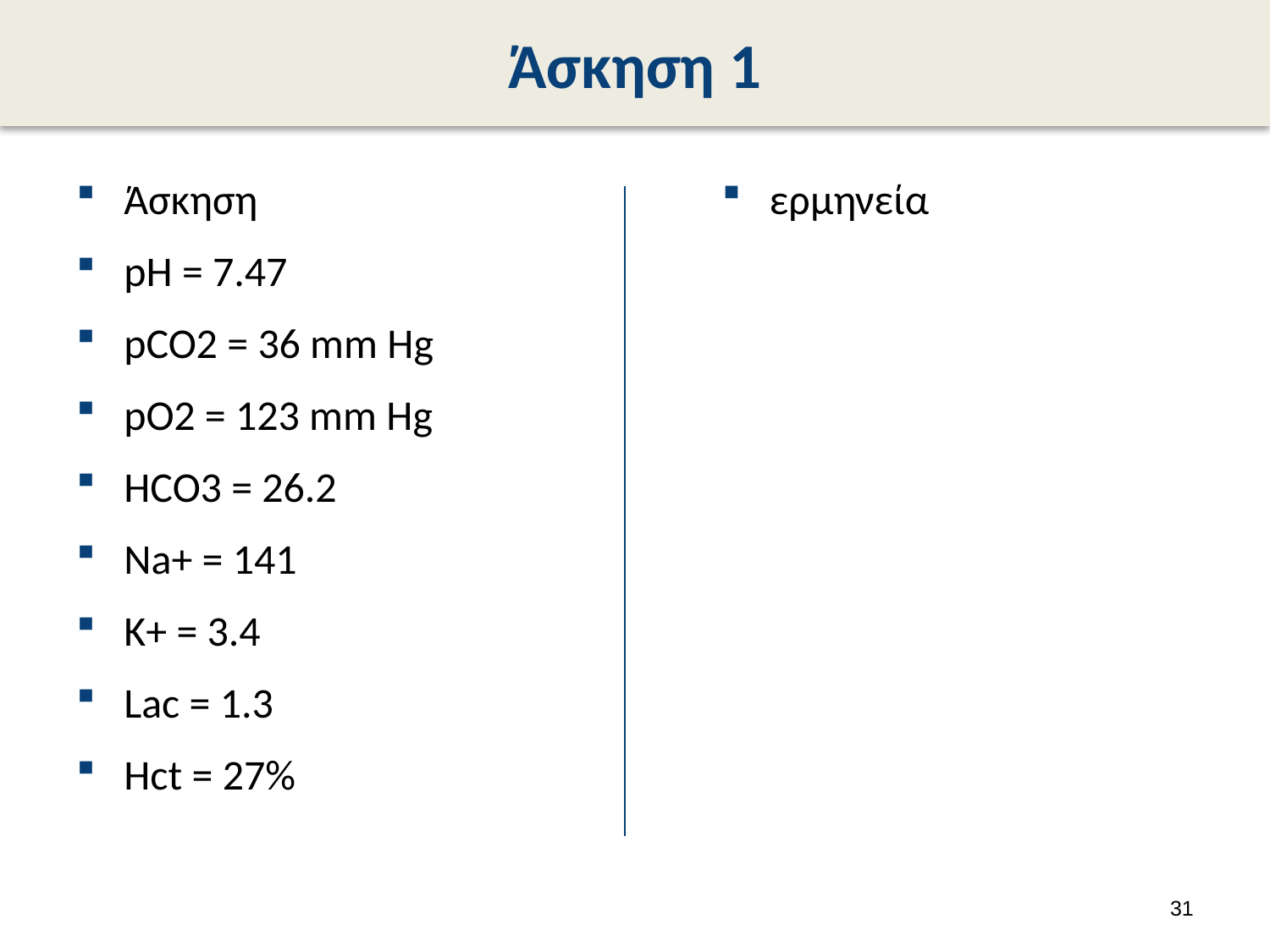

# Άσκηση 1
Άσκηση
pH = 7.47
pCO2 = 36 mm Hg
pO2 = 123 mm Hg
HCO3 = 26.2
Na+ = 141
K+ = 3.4
Lac = 1.3
Hct = 27%
ερμηνεία
31